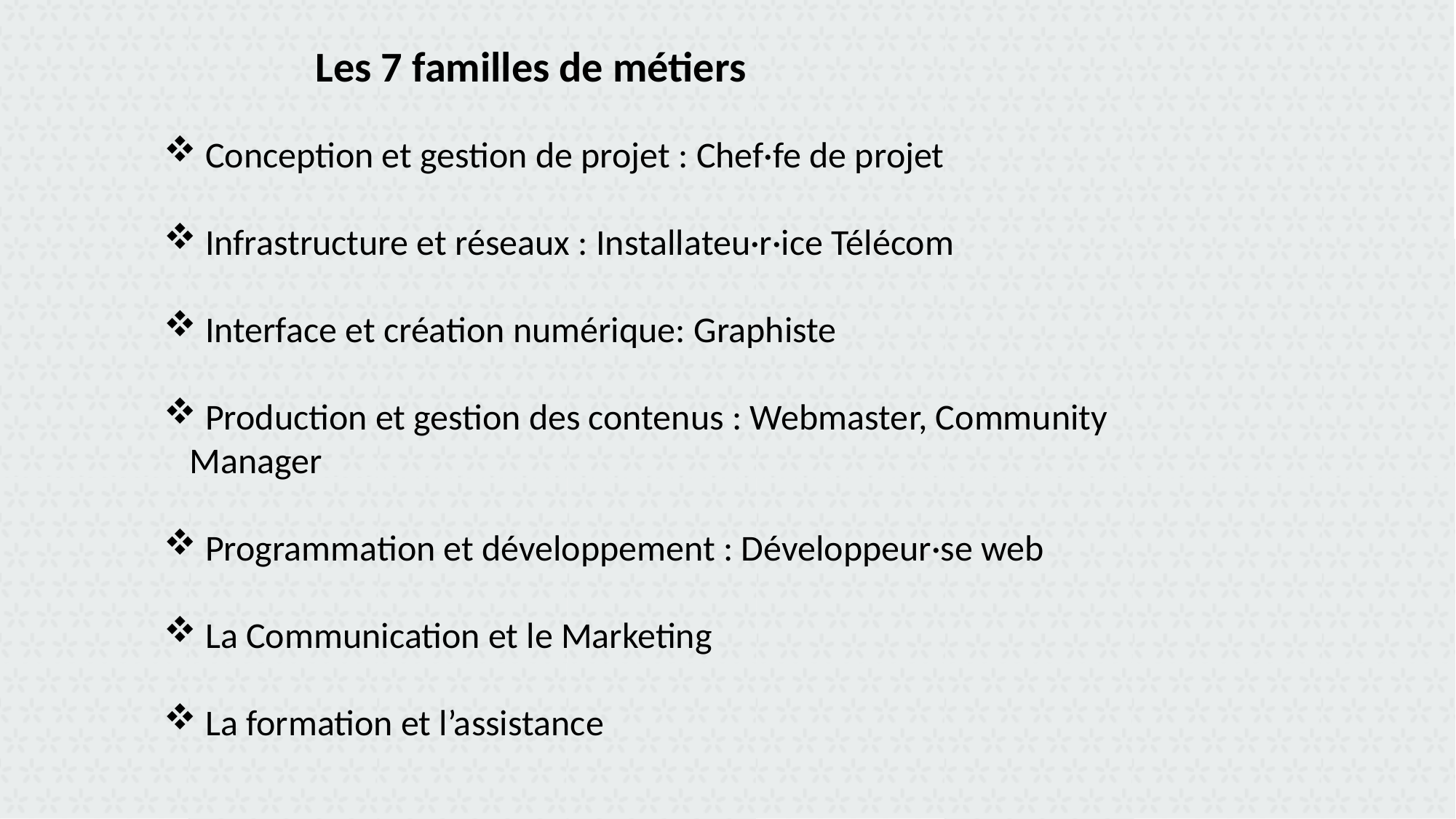

Les 7 familles de métiers

 Conception et gestion de projet : Chef·fe de projet

 Infrastructure et réseaux : Installateu·r·ice Télécom

 Interface et création numérique: Graphiste

 Production et gestion des contenus : Webmaster, Community Manager

 Programmation et développement : Développeur·se web

 La Communication et le Marketing

 La formation et l’assistance